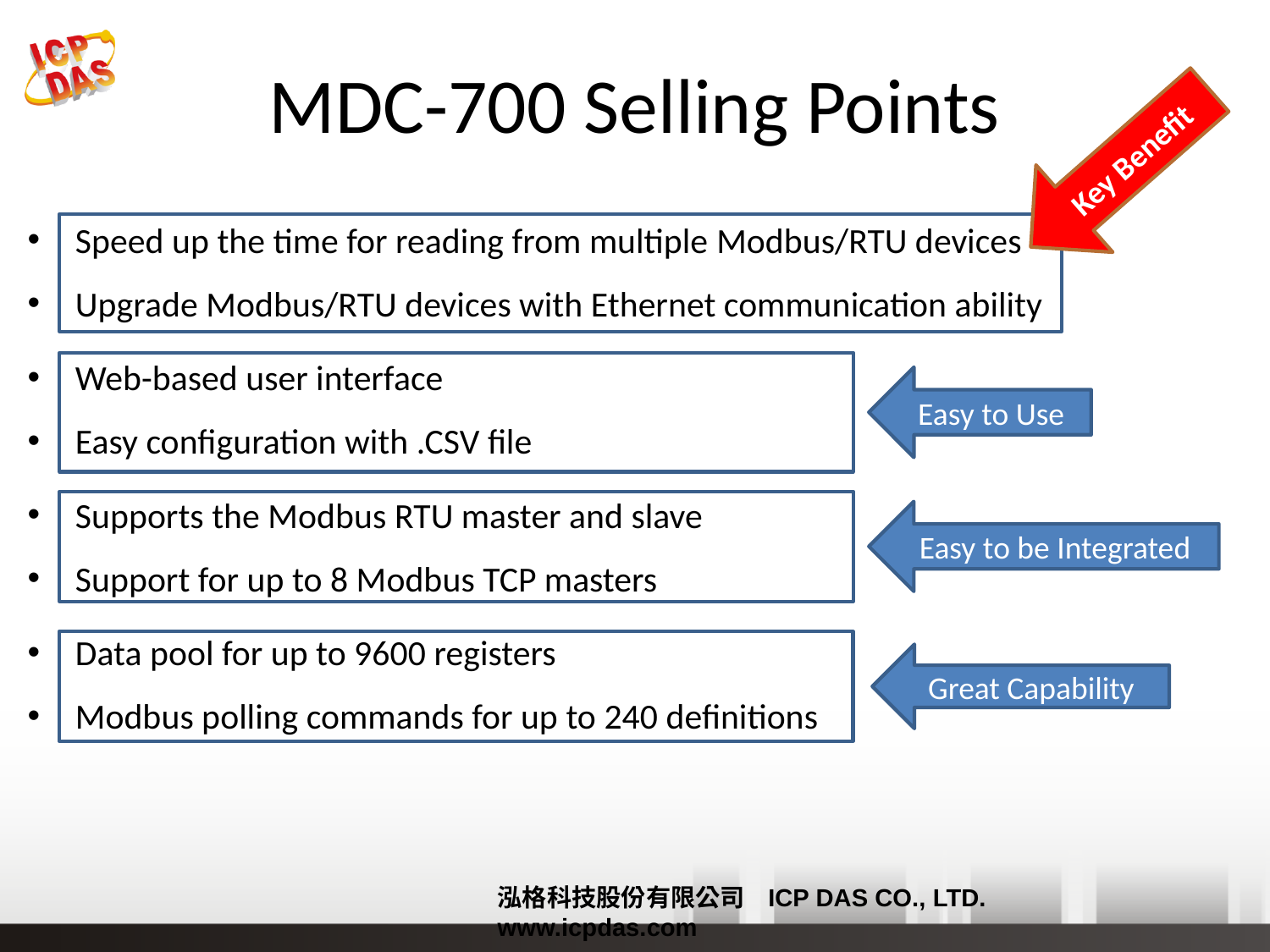

# MDC-700 Selling Points
Key Benefit
Speed up the time for reading from multiple Modbus/RTU devices
Upgrade Modbus/RTU devices with Ethernet communication ability
Web-based user interface
Easy configuration with .CSV file
Supports the Modbus RTU master and slave
Support for up to 8 Modbus TCP masters
Data pool for up to 9600 registers
Modbus polling commands for up to 240 definitions

Easy to Use

Easy to be Integrated

Great Capability